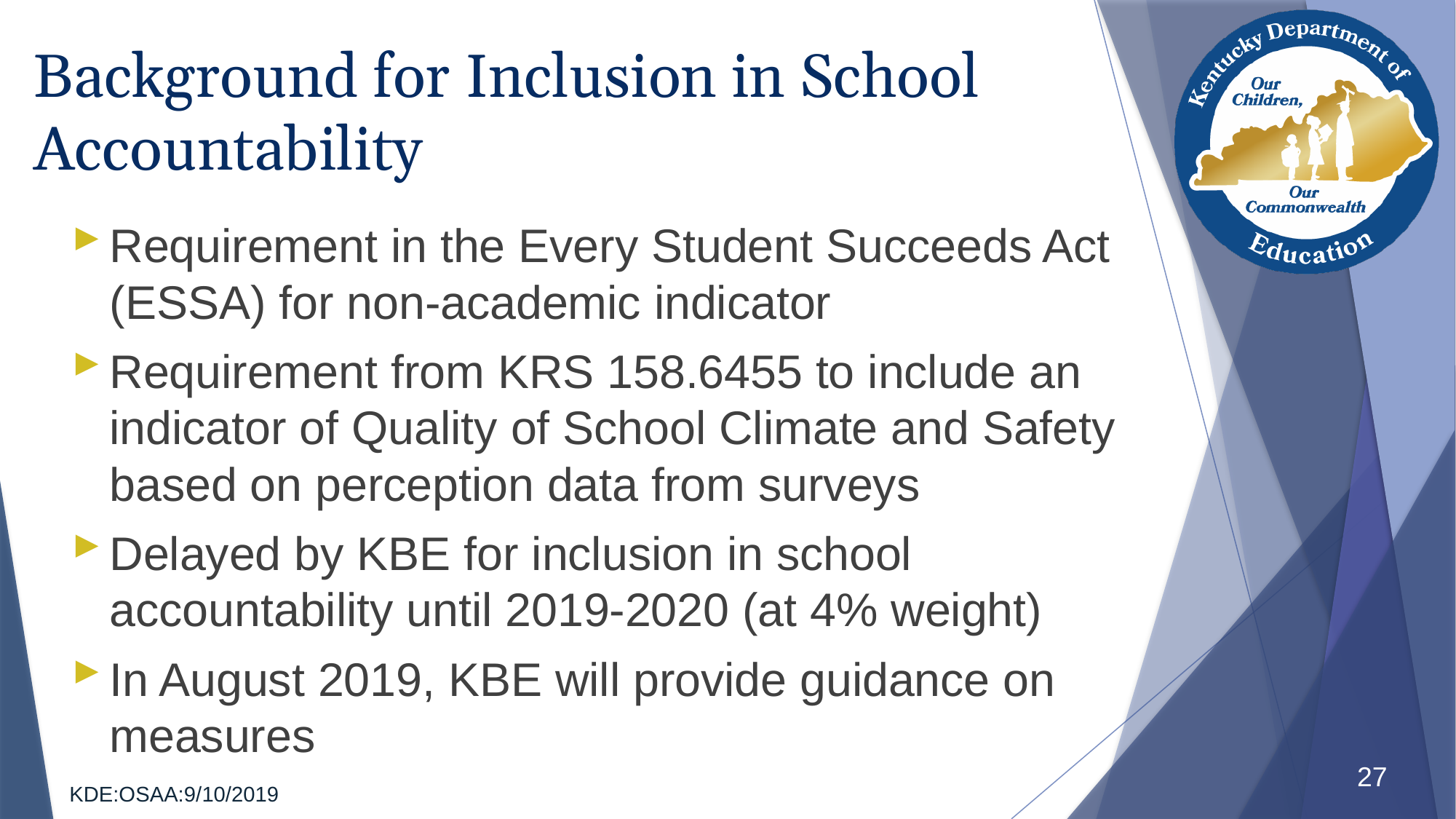

# Background for Inclusion in School Accountability
Requirement in the Every Student Succeeds Act (ESSA) for non-academic indicator
Requirement from KRS 158.6455 to include an indicator of Quality of School Climate and Safety based on perception data from surveys
Delayed by KBE for inclusion in school accountability until 2019-2020 (at 4% weight)
In August 2019, KBE will provide guidance on measures
27
KDE:OSAA:9/10/2019